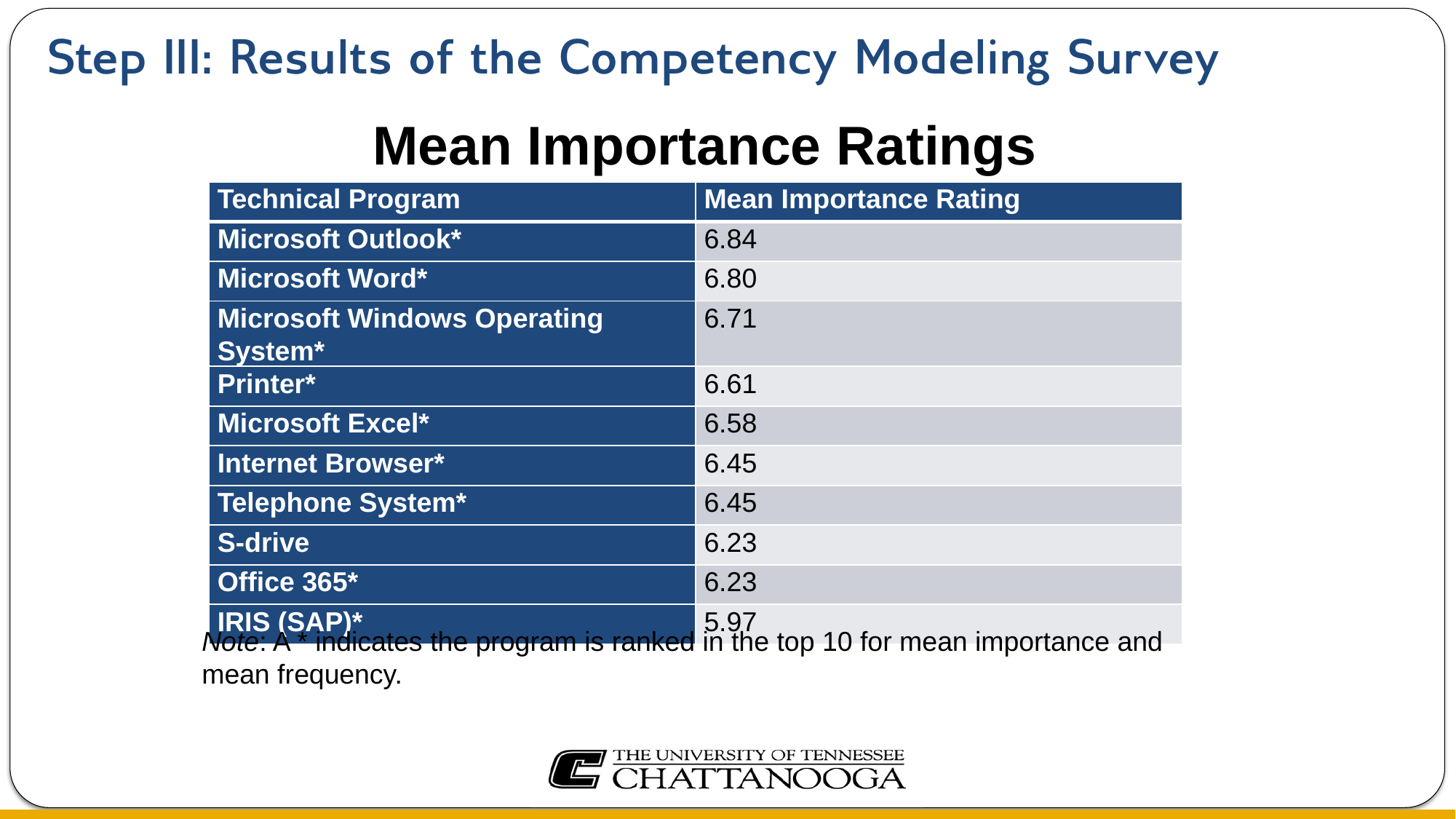

# Step III: Results of the Competency Modeling Survey
Mean Importance Ratings

| Technical Program | Mean Importance Rating |
| --- | --- |
| Microsoft Outlook\* | 6.84 |
| Microsoft Word\* | 6.80 |
| Microsoft Windows Operating System\* | 6.71 |
| Printer\* | 6.61 |
| Microsoft Excel\* | 6.58 |
| Internet Browser\* | 6.45 |
| Telephone System\* | 6.45 |
| S-drive | 6.23 |
| Office 365\* | 6.23 |
| IRIS (SAP)\* | 5.97 |
Note: A * indicates the program is ranked in the top 10 for mean importance and mean frequency.